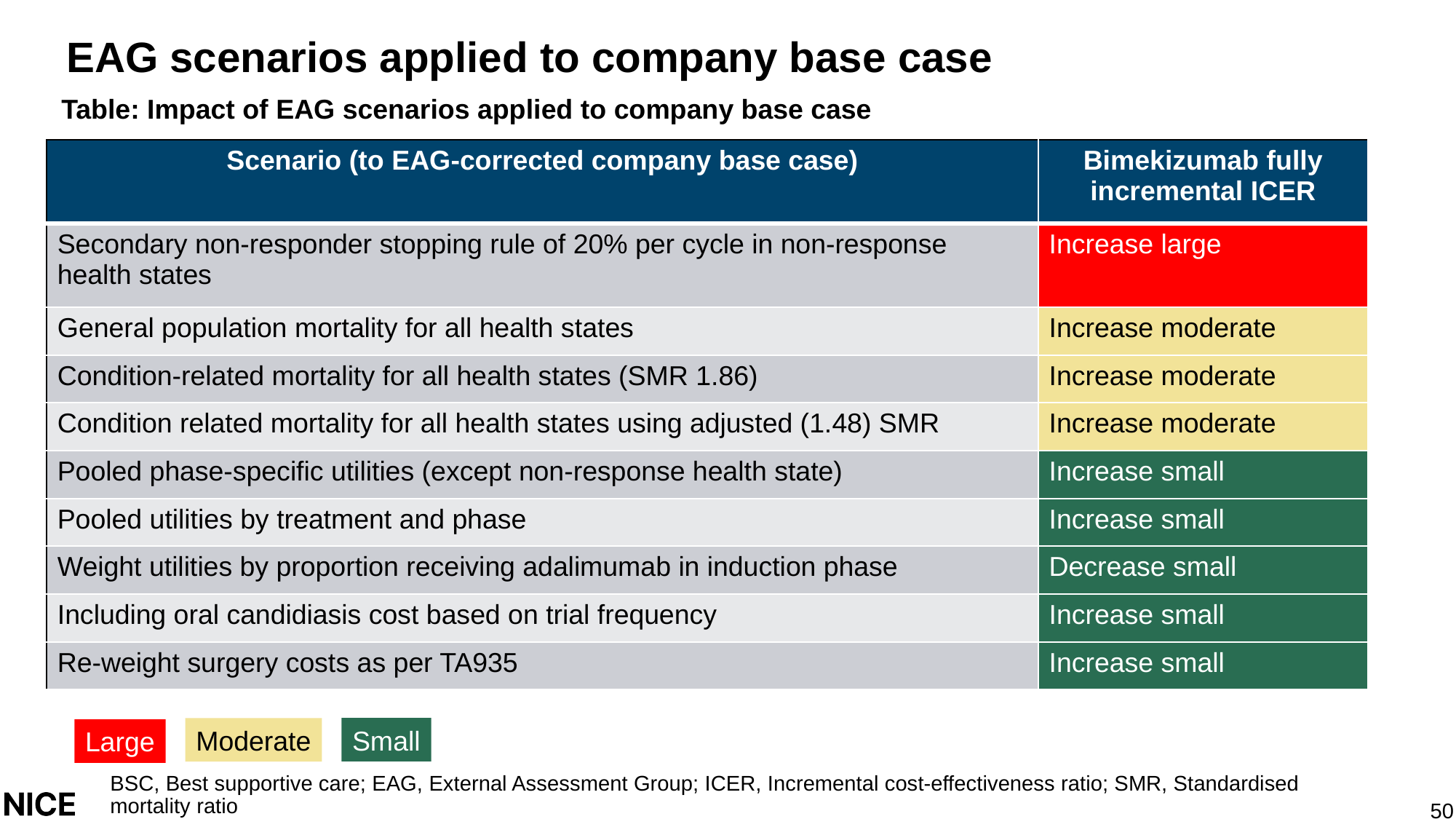

# EAG scenarios applied to company base case
Table: Impact of EAG scenarios applied to company base case
| Scenario (to EAG-corrected company base case) | Bimekizumab fully incremental ICER |
| --- | --- |
| Secondary non-responder stopping rule of 20% per cycle in non-response health states | Increase large |
| General population mortality for all health states | Increase moderate |
| Condition-related mortality for all health states (SMR 1.86) | Increase moderate |
| Condition related mortality for all health states using adjusted (1.48) SMR | Increase moderate |
| Pooled phase-specific utilities (except non-response health state) | Increase small |
| Pooled utilities by treatment and phase | Increase small |
| Weight utilities by proportion receiving adalimumab in induction phase | Decrease small |
| Including oral candidiasis cost based on trial frequency | Increase small |
| Re-weight surgery costs as per TA935 | Increase small |
Small
Moderate
Large
BSC, Best supportive care; EAG, External Assessment Group; ICER, Incremental cost-effectiveness ratio; SMR, Standardised mortality ratio